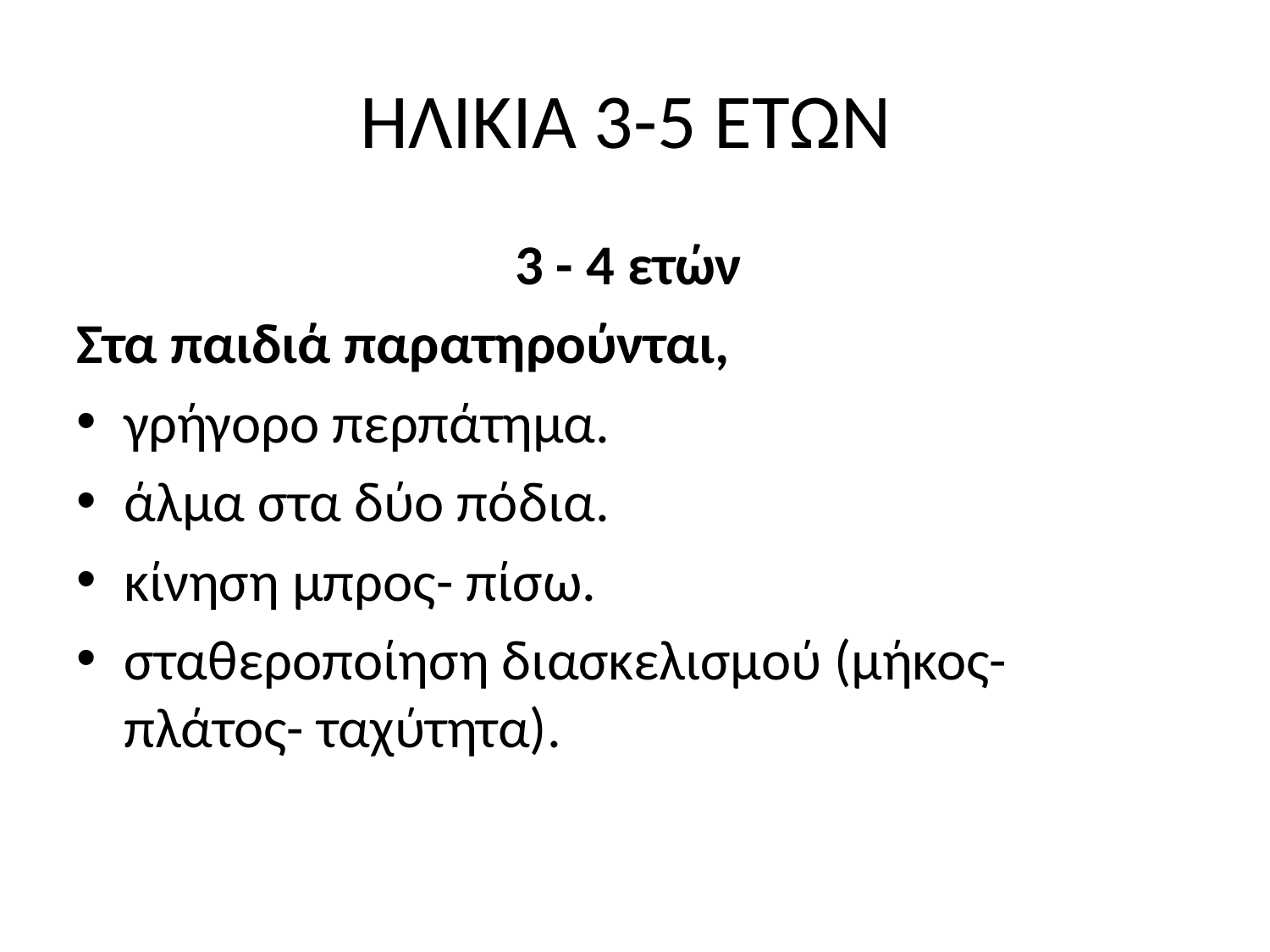

# ΗΛΙΚΙΑ 3-5 ΕΤΩΝ
3 - 4 ετών
Στα παιδιά παρατηρούνται,
γρήγορο περπάτημα.
άλμα στα δύο πόδια.
κίνηση μπρος- πίσω.
σταθεροποίηση διασκελισμού (μήκος- πλάτος- ταχύτητα).